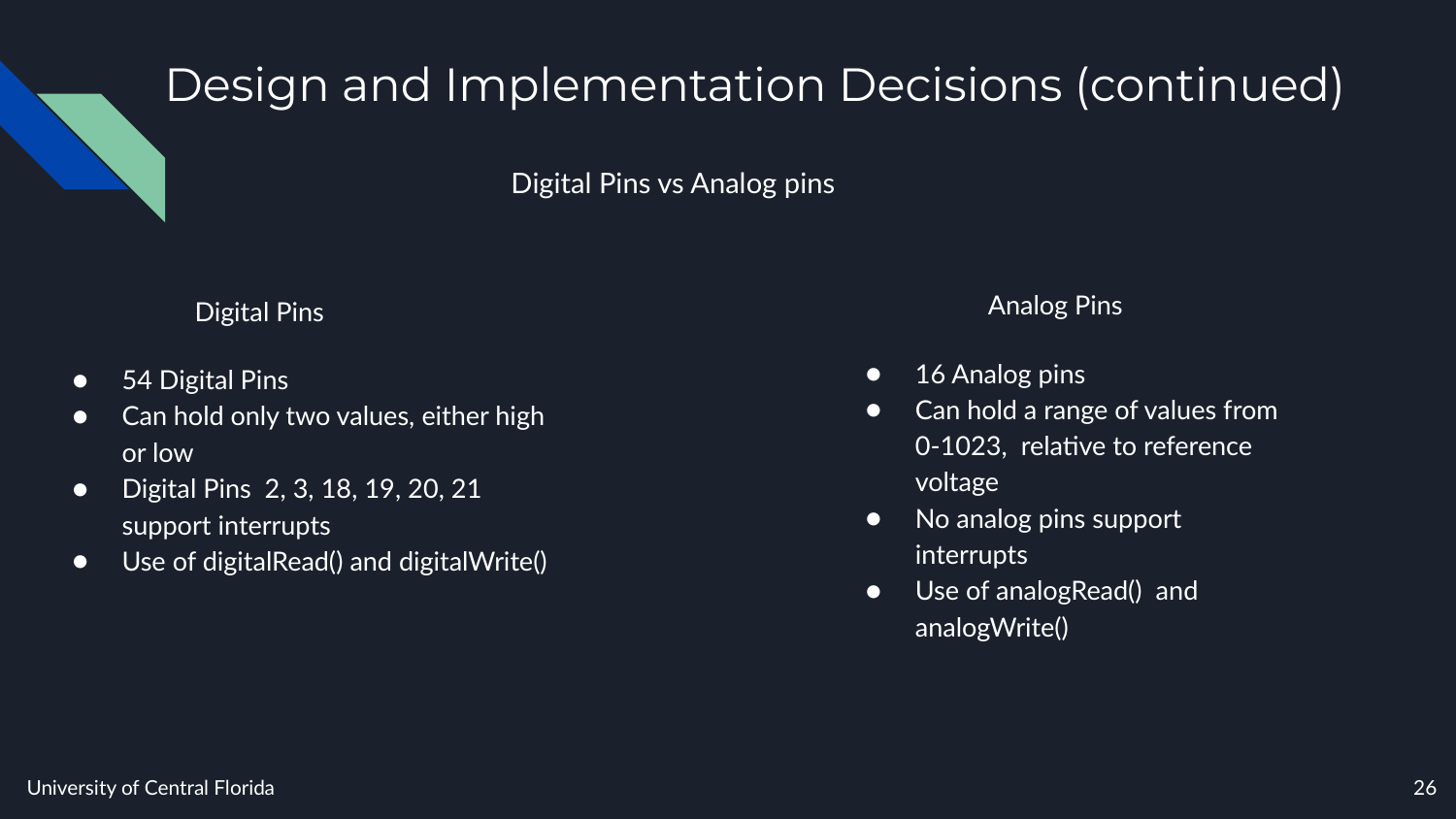

# Design and Implementation Decisions (continued)
Digital Pins vs Analog pins
Analog Pins
16 Analog pins
Can hold a range of values from 0-1023,  relative to reference voltage
No analog pins support interrupts
Use of analogRead()  and analogWrite()

Digital Pins
54 Digital Pins
Can hold only two values, either high or low
Digital Pins  2, 3, 18, 19, 20, 21 support interrupts
Use of digitalRead() and digitalWrite()

26
University of Central Florida